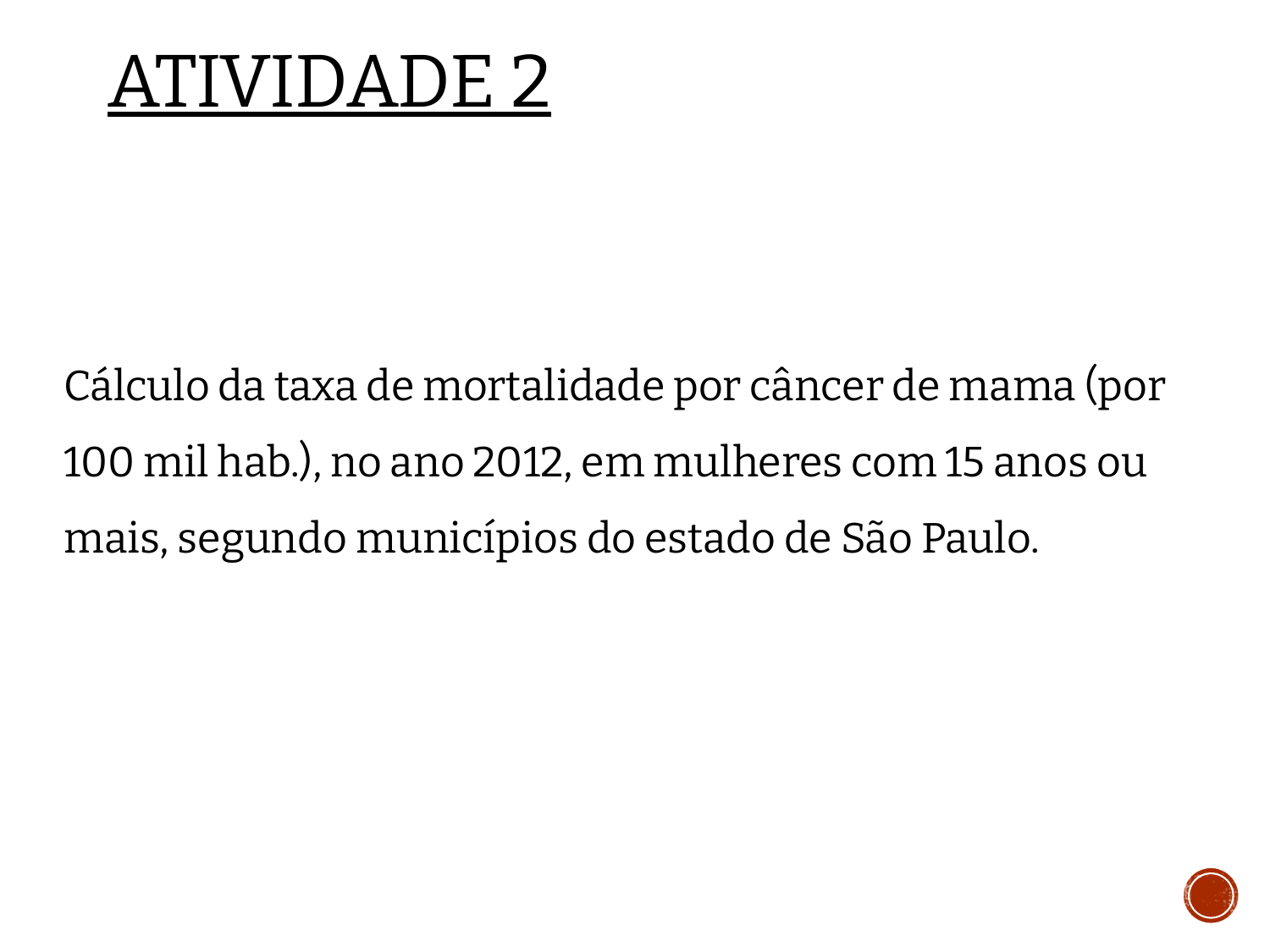

atividade 2

Cálculo da taxa de mortalidade por câncer de mama (por 100 mil hab.), no ano 2012, em mulheres com 15 anos ou mais, segundo municípios do estado de São Paulo.